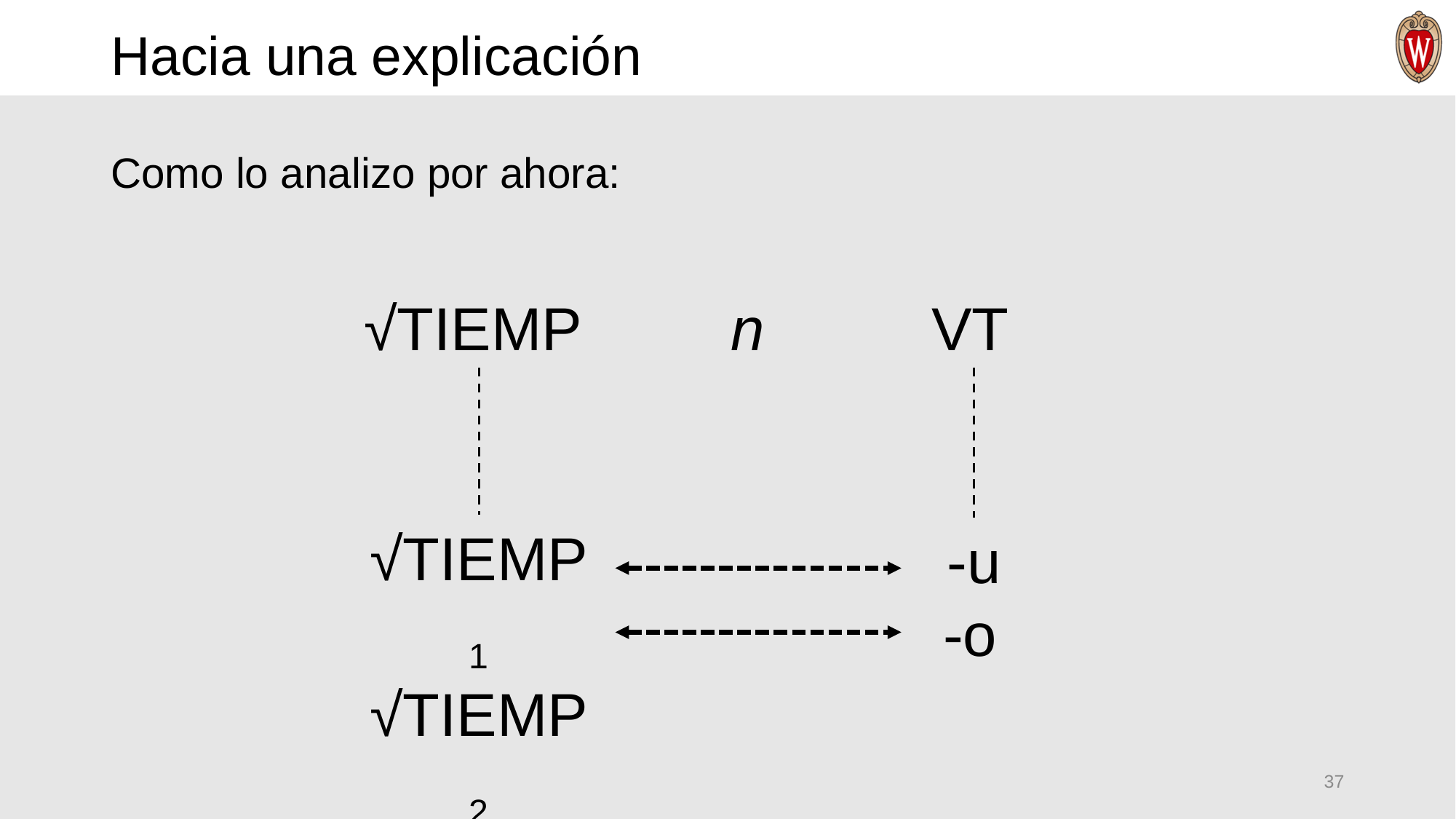

# Hacia una explicación
Como lo analizo por ahora:

√tiemp
n
VT
√tiemp1
√tiemp2
-u
-o
37